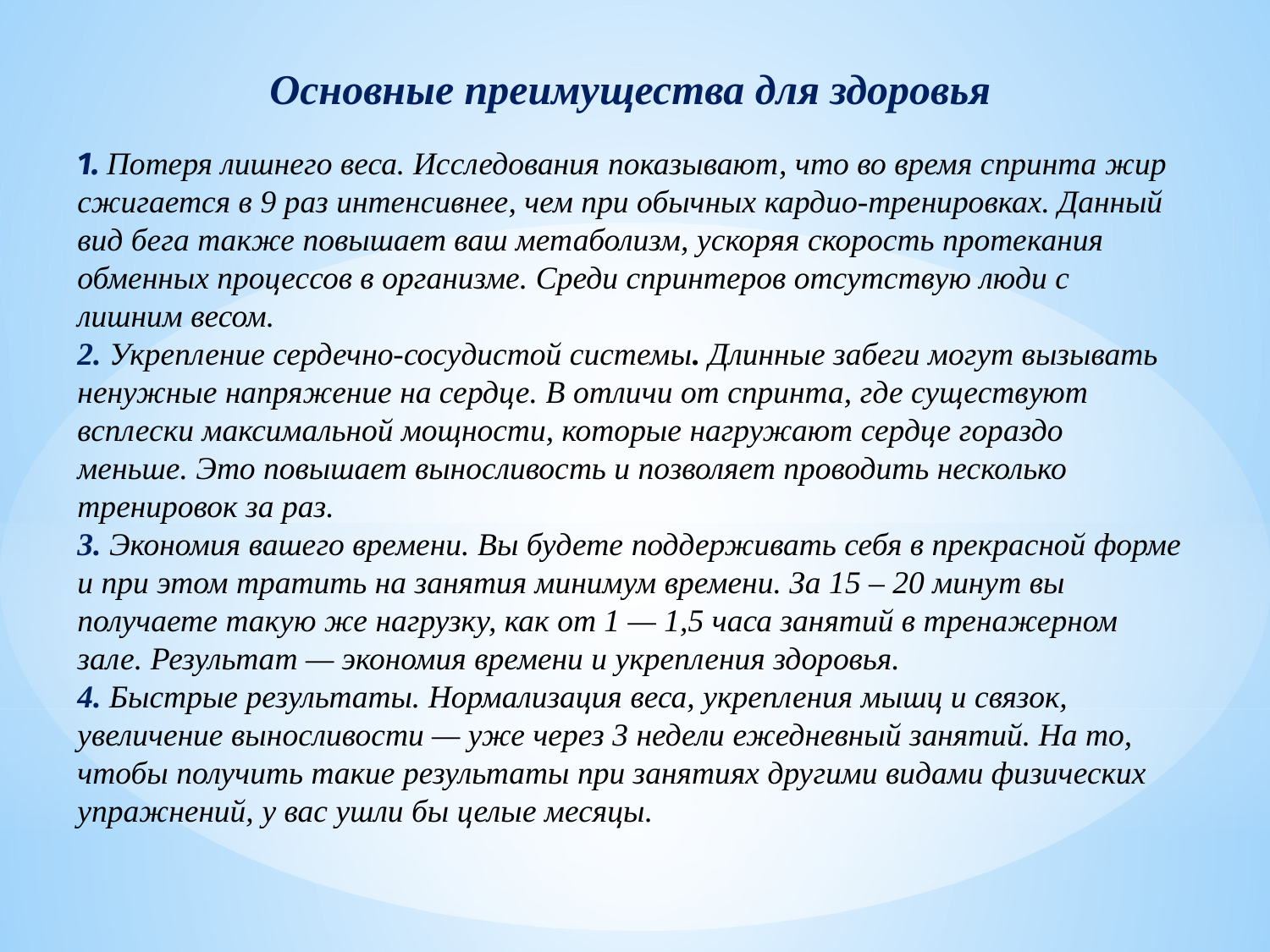

Основные преимущества для здоровья

1. Потеря лишнего веса. Исследования показывают, что во время спринта жир сжигается в 9 раз интенсивнее, чем при обычных кардио-тренировках. Данный вид бега также повышает ваш метаболизм, ускоряя скорость протекания обменных процессов в организме. Среди спринтеров отсутствую люди с лишним весом.
2. Укрепление сердечно-сосудистой системы. Длинные забеги могут вызывать ненужные напряжение на сердце. В отличи от спринта, где существуют всплески максимальной мощности, которые нагружают сердце гораздо меньше. Это повышает выносливость и позволяет проводить несколько тренировок за раз.
3. Экономия вашего времени. Вы будете поддерживать себя в прекрасной форме и при этом тратить на занятия минимум времени. За 15 – 20 минут вы получаете такую же нагрузку, как от 1 — 1,5 часа занятий в тренажерном зале. Результат — экономия времени и укрепления здоровья.
4. Быстрые результаты. Нормализация веса, укрепления мышц и связок, увеличение выносливости — уже через 3 недели ежедневный занятий. На то, чтобы получить такие результаты при занятиях другими видами физических упражнений, у вас ушли бы целые месяцы.